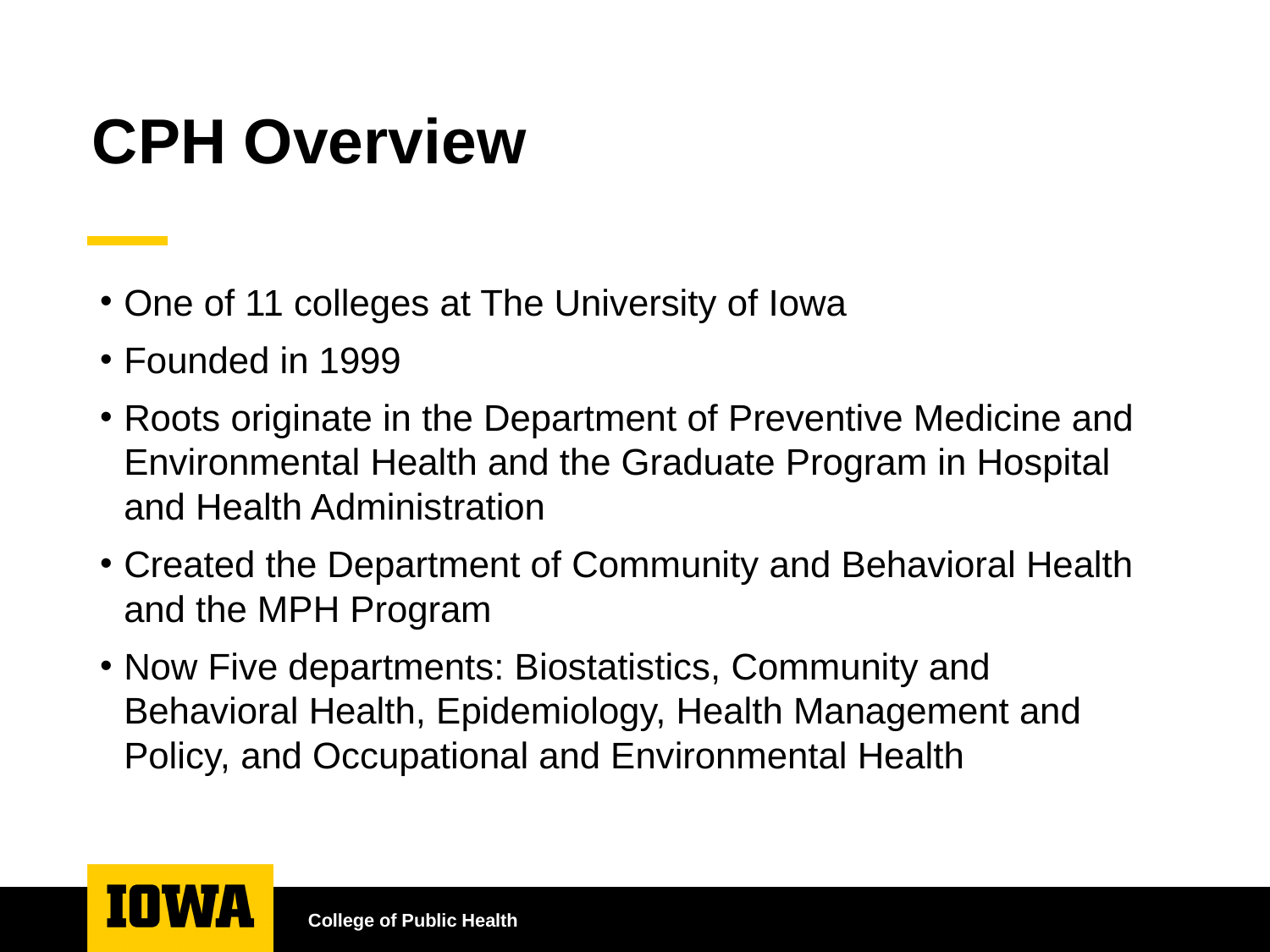

# CPH Overview
One of 11 colleges at The University of Iowa
Founded in 1999
Roots originate in the Department of Preventive Medicine and Environmental Health and the Graduate Program in Hospital and Health Administration
Created the Department of Community and Behavioral Health and the MPH Program
Now Five departments: Biostatistics, Community and Behavioral Health, Epidemiology, Health Management and Policy, and Occupational and Environmental Health

College of Public Health